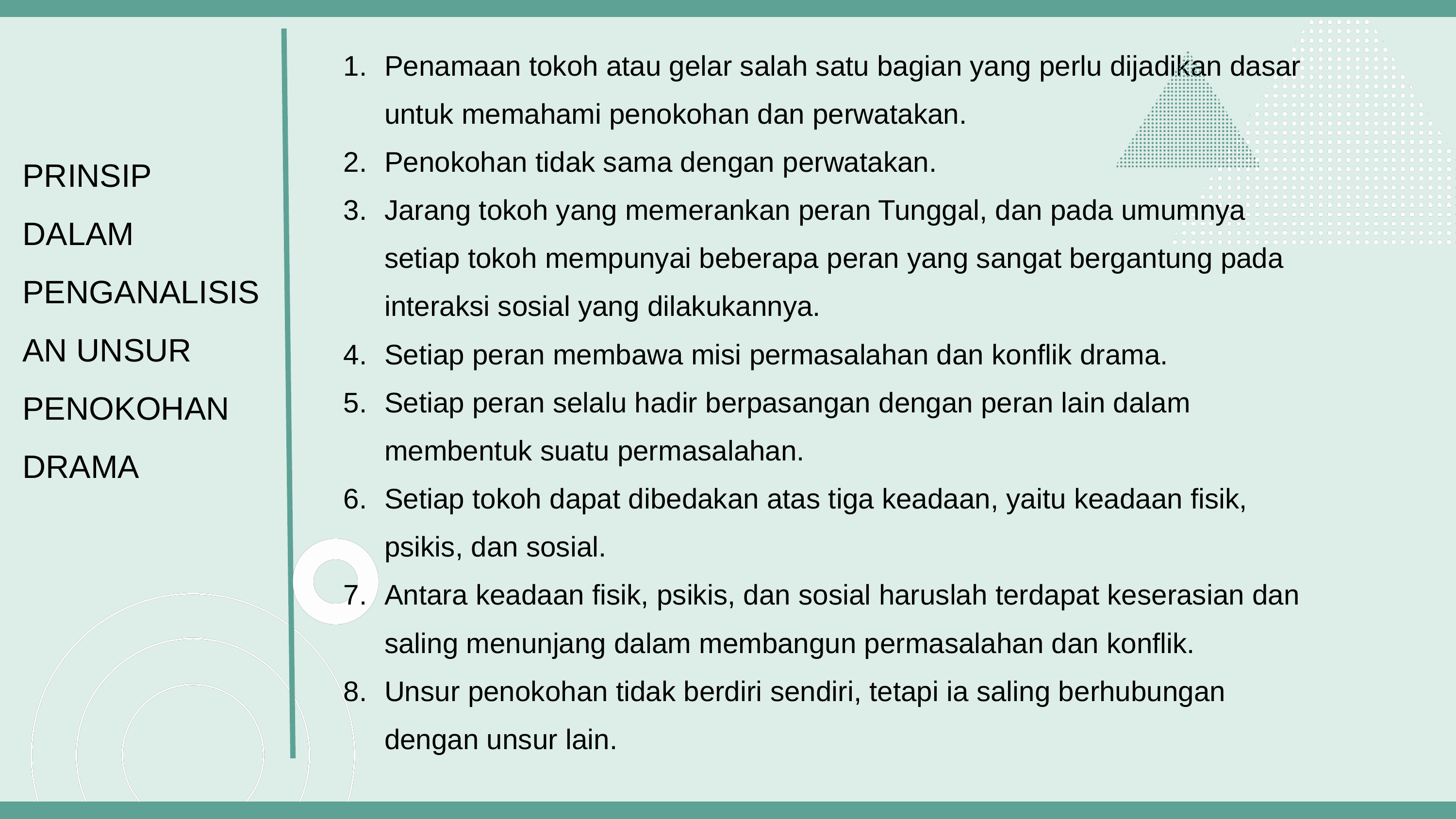

Penamaan tokoh atau gelar salah satu bagian yang perlu dijadikan dasar untuk memahami penokohan dan perwatakan.
Penokohan tidak sama dengan perwatakan.
Jarang tokoh yang memerankan peran Tunggal, dan pada umumnya setiap tokoh mempunyai beberapa peran yang sangat bergantung pada interaksi sosial yang dilakukannya.
Setiap peran membawa misi permasalahan dan konflik drama.
Setiap peran selalu hadir berpasangan dengan peran lain dalam membentuk suatu permasalahan.
Setiap tokoh dapat dibedakan atas tiga keadaan, yaitu keadaan fisik, psikis, dan sosial.
Antara keadaan fisik, psikis, dan sosial haruslah terdapat keserasian dan saling menunjang dalam membangun permasalahan dan konflik.
Unsur penokohan tidak berdiri sendiri, tetapi ia saling berhubungan dengan unsur lain.

PRINSIP DALAM PENGANALISISAN UNSUR PENOKOHAN DRAMA